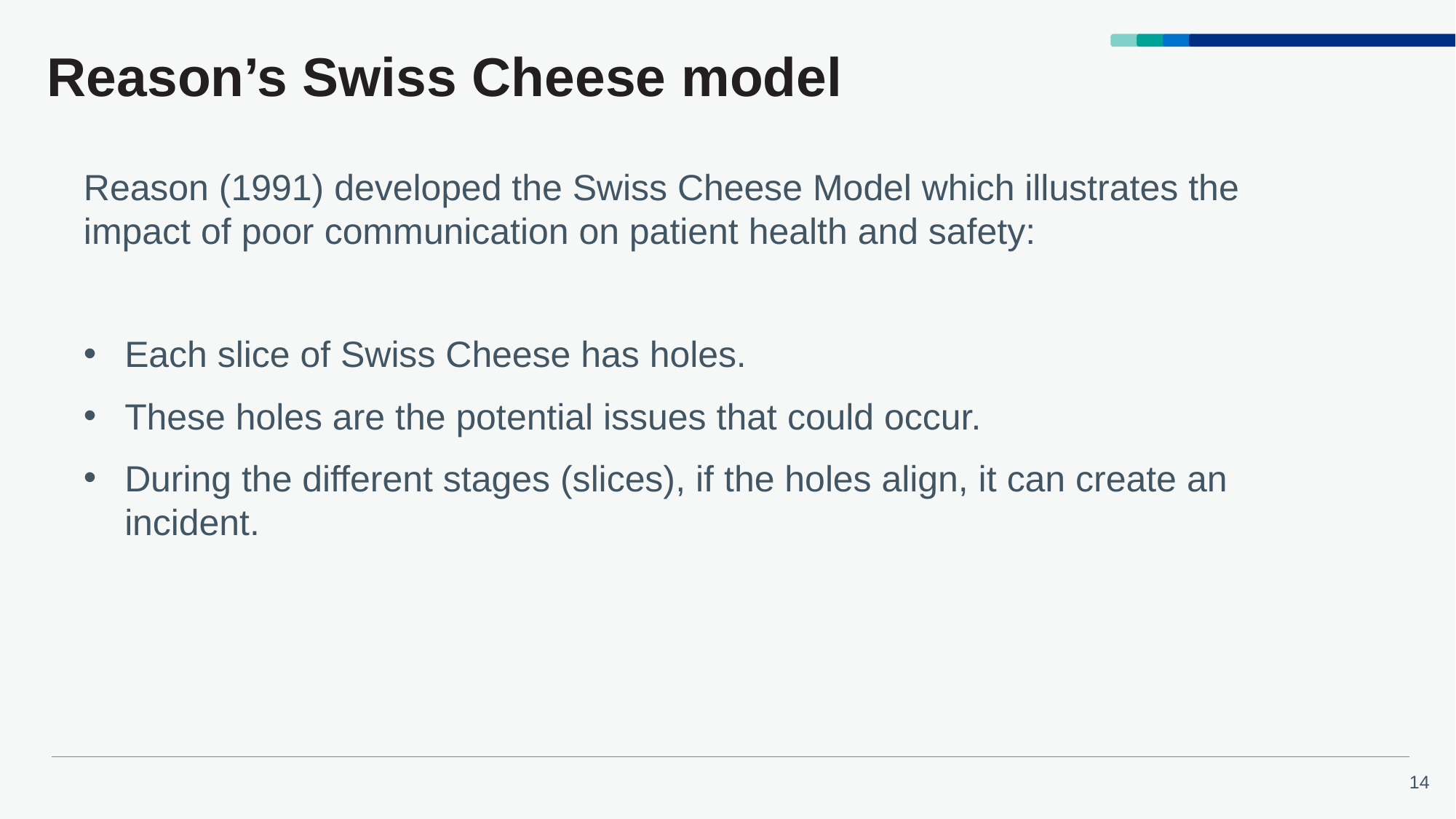

# Reason’s Swiss Cheese model
Reason (1991) developed the Swiss Cheese Model which illustrates the impact of poor communication on patient health and safety:

Each slice of Swiss Cheese has holes.
These holes are the potential issues that could occur.
During the different stages (slices), if the holes align, it can create an incident.